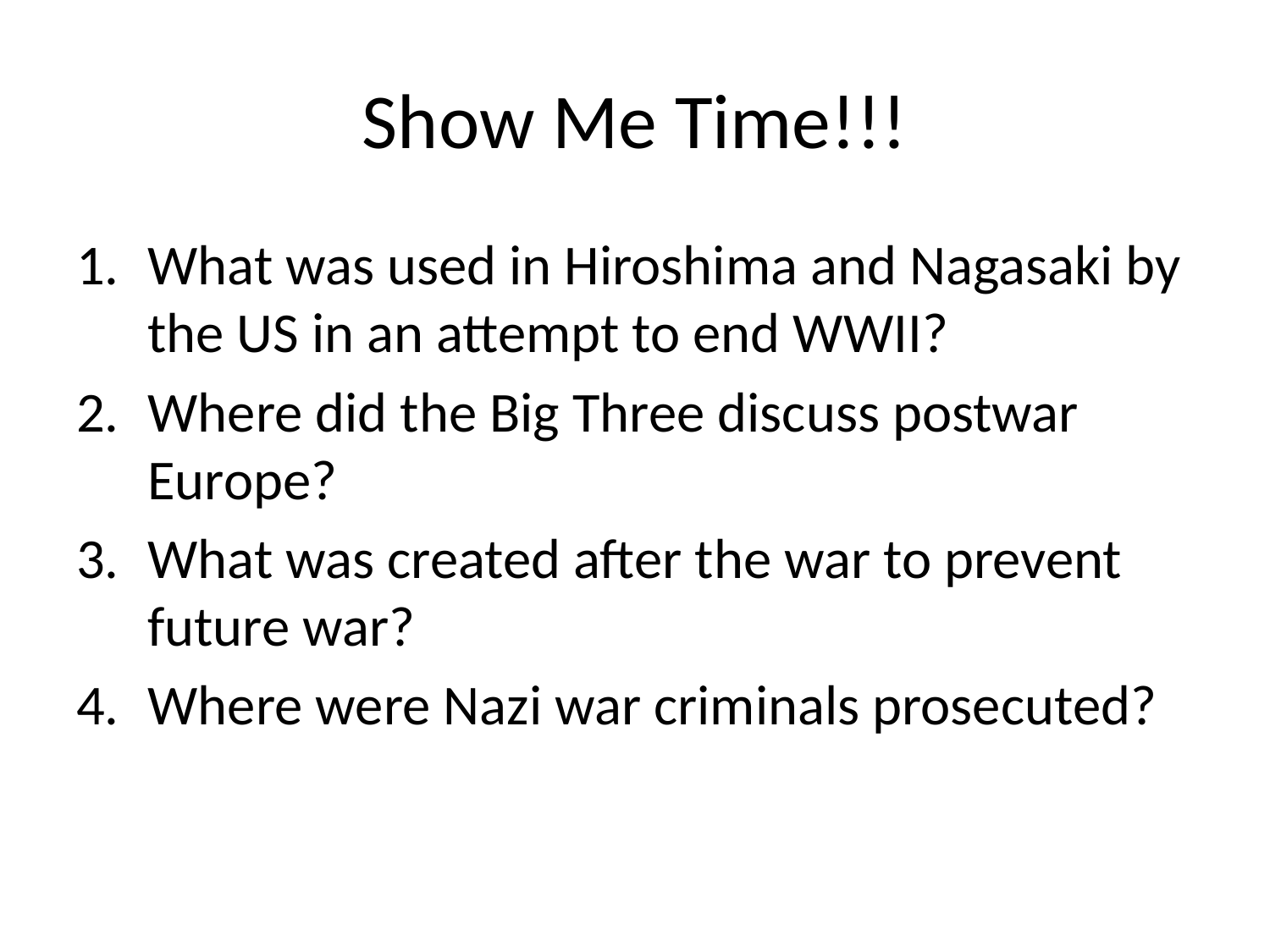

# Show Me Time!!!
What was used in Hiroshima and Nagasaki by the US in an attempt to end WWII?
Where did the Big Three discuss postwar Europe?
What was created after the war to prevent future war?
Where were Nazi war criminals prosecuted?